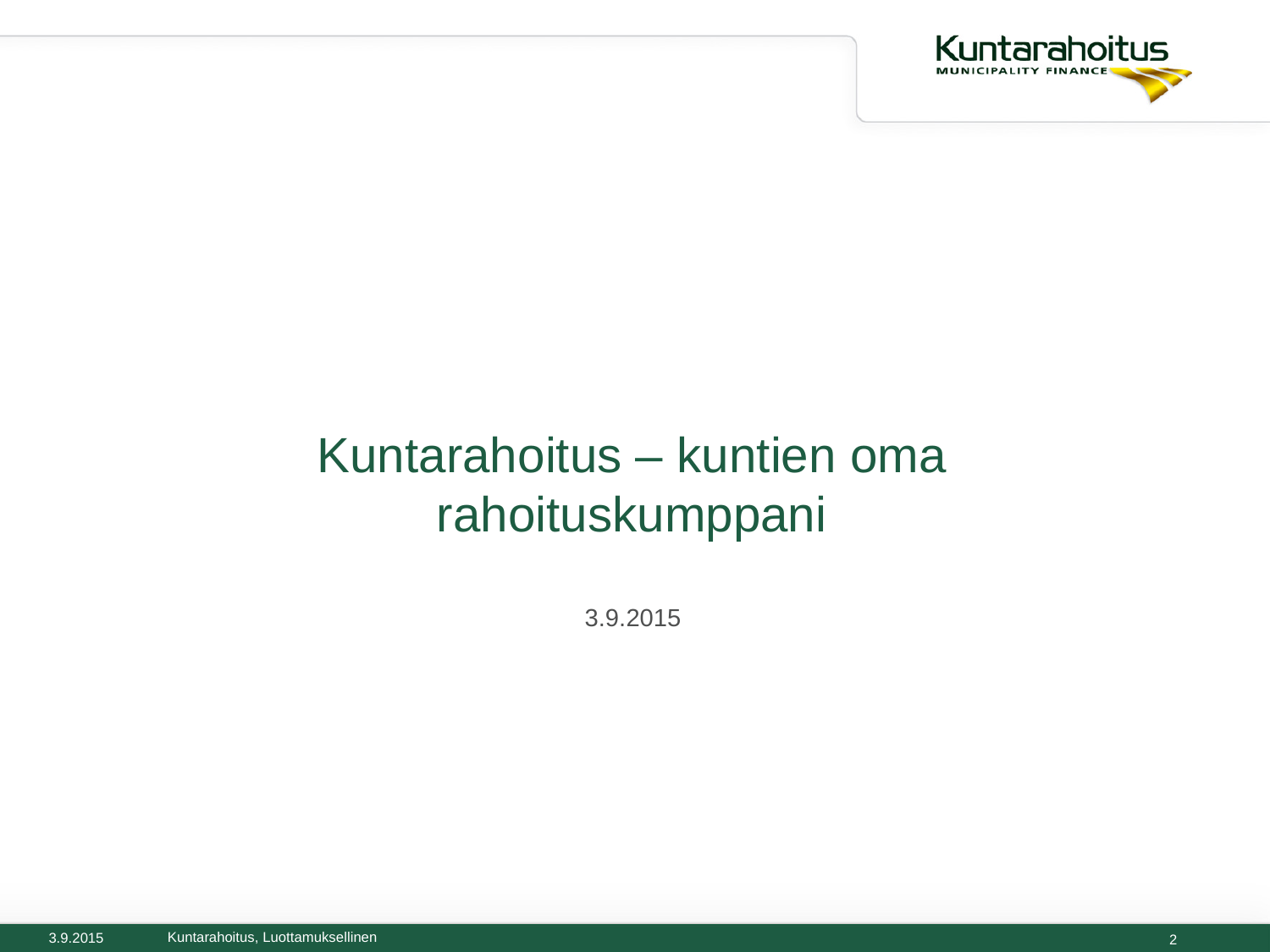

# Kuntarahoitus – kuntien oma rahoituskumppani
3.9.2015
Kuntarahoitus, Luottamuksellinen
3.9.2015
2